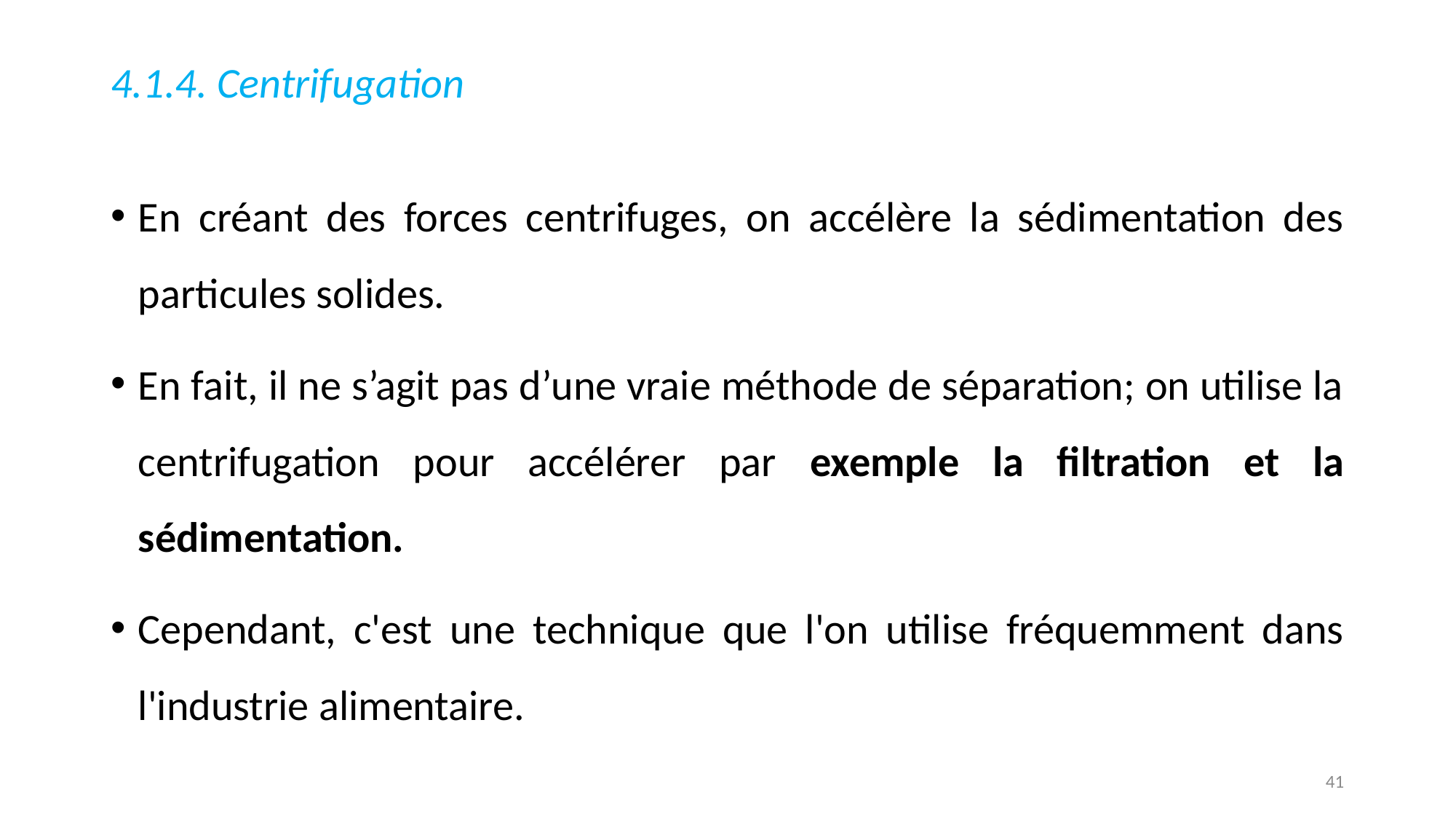

# 4.1.4. Centrifugation
En créant des forces centrifuges, on accélère la sédimentation des particules solides.
En fait, il ne s’agit pas d’une vraie méthode de séparation; on utilise la centrifugation pour accélérer par exemple la filtration et la sédimentation.
Cependant, c'est une technique que l'on utilise fréquemment dans l'industrie alimentaire.
41